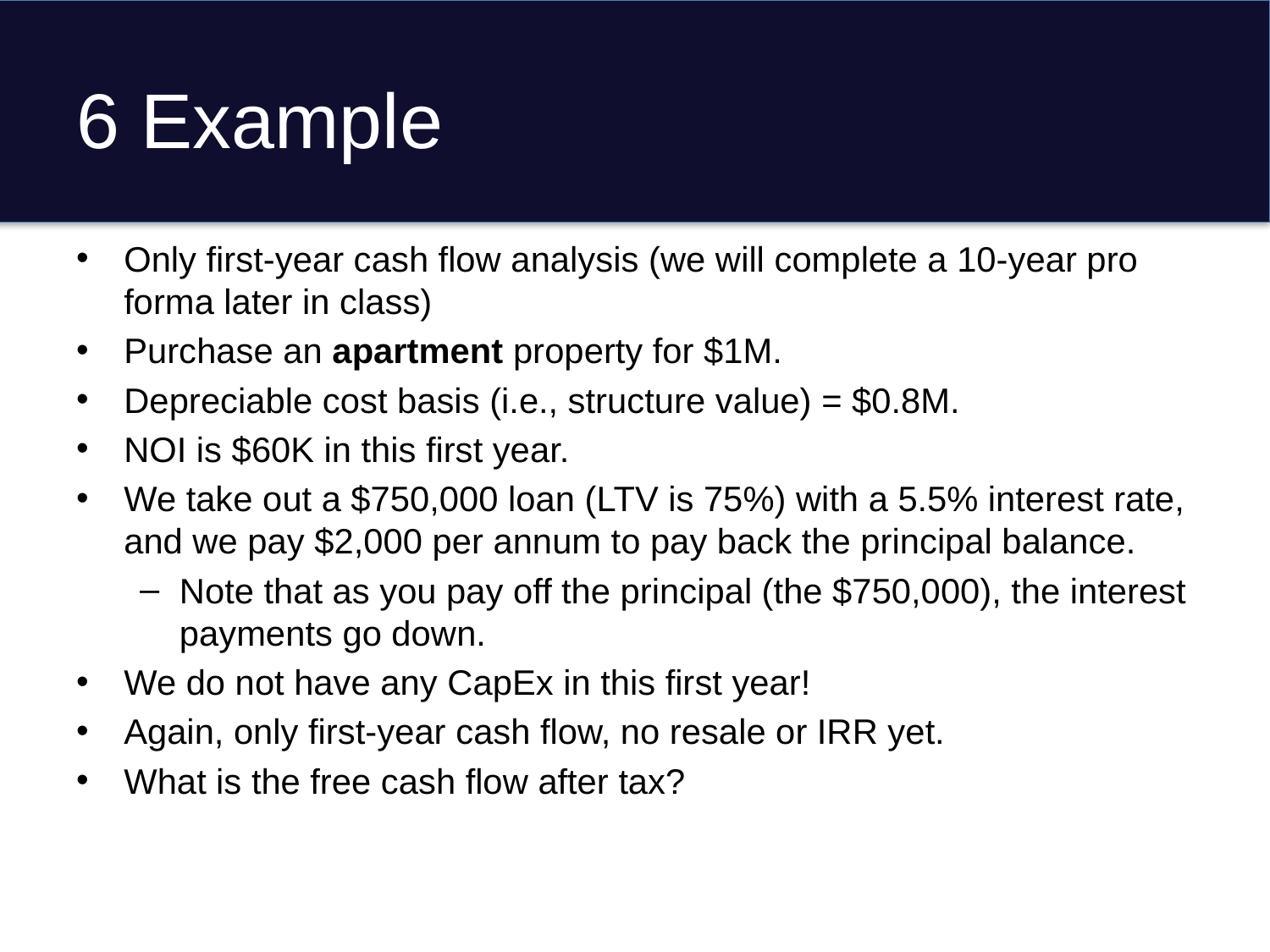

# 6 Example
Only first-year cash flow analysis (we will complete a 10-year pro forma later in class)
Purchase an apartment property for $1M.
Depreciable cost basis (i.e., structure value) = $0.8M.
NOI is $60K in this first year.
We take out a $750,000 loan (LTV is 75%) with a 5.5% interest rate, and we pay $2,000 per annum to pay back the principal balance.
Note that as you pay off the principal (the $750,000), the interest payments go down.
We do not have any CapEx in this first year!
Again, only first-year cash flow, no resale or IRR yet.
What is the free cash flow after tax?